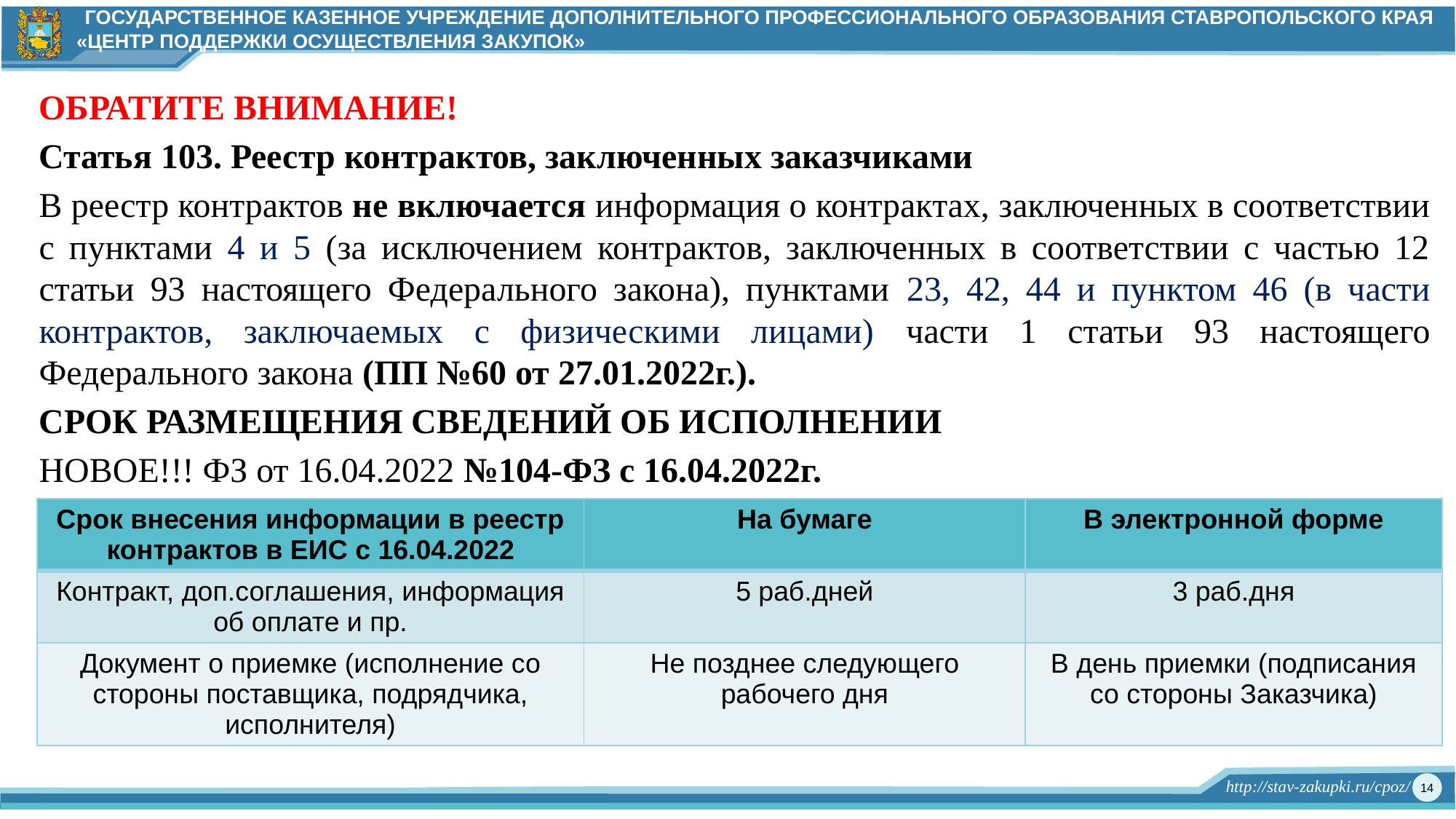

ОБРАТИТЕ ВНИМАНИЕ!
Статья 103. Реестр контрактов, заключенных заказчиками
В реестр контрактов не включается информация о контрактах, заключенных в соответствии с пунктами 4 и 5 (за исключением контрактов, заключенных в соответствии с частью 12 статьи 93 настоящего Федерального закона), пунктами 23, 42, 44 и пунктом 46 (в части контрактов, заключаемых с физическими лицами) части 1 статьи 93 настоящего Федерального закона (ПП №60 от 27.01.2022г.).
СРОК РАЗМЕЩЕНИЯ СВЕДЕНИЙ ОБ ИСПОЛНЕНИИ
НОВОЕ!!! ФЗ от 16.04.2022 №104-ФЗ с 16.04.2022г.

| Срок внесения информации в реестр контрактов в ЕИС с 16.04.2022 | На бумаге | В электронной форме |
| --- | --- | --- |
| Контракт, доп.соглашения, информация об оплате и пр. | 5 раб.дней | 3 раб.дня |
| Документ о приемке (исполнение со стороны поставщика, подрядчика, исполнителя) | Не позднее следующего рабочего дня | В день приемки (подписания со стороны Заказчика) |
14